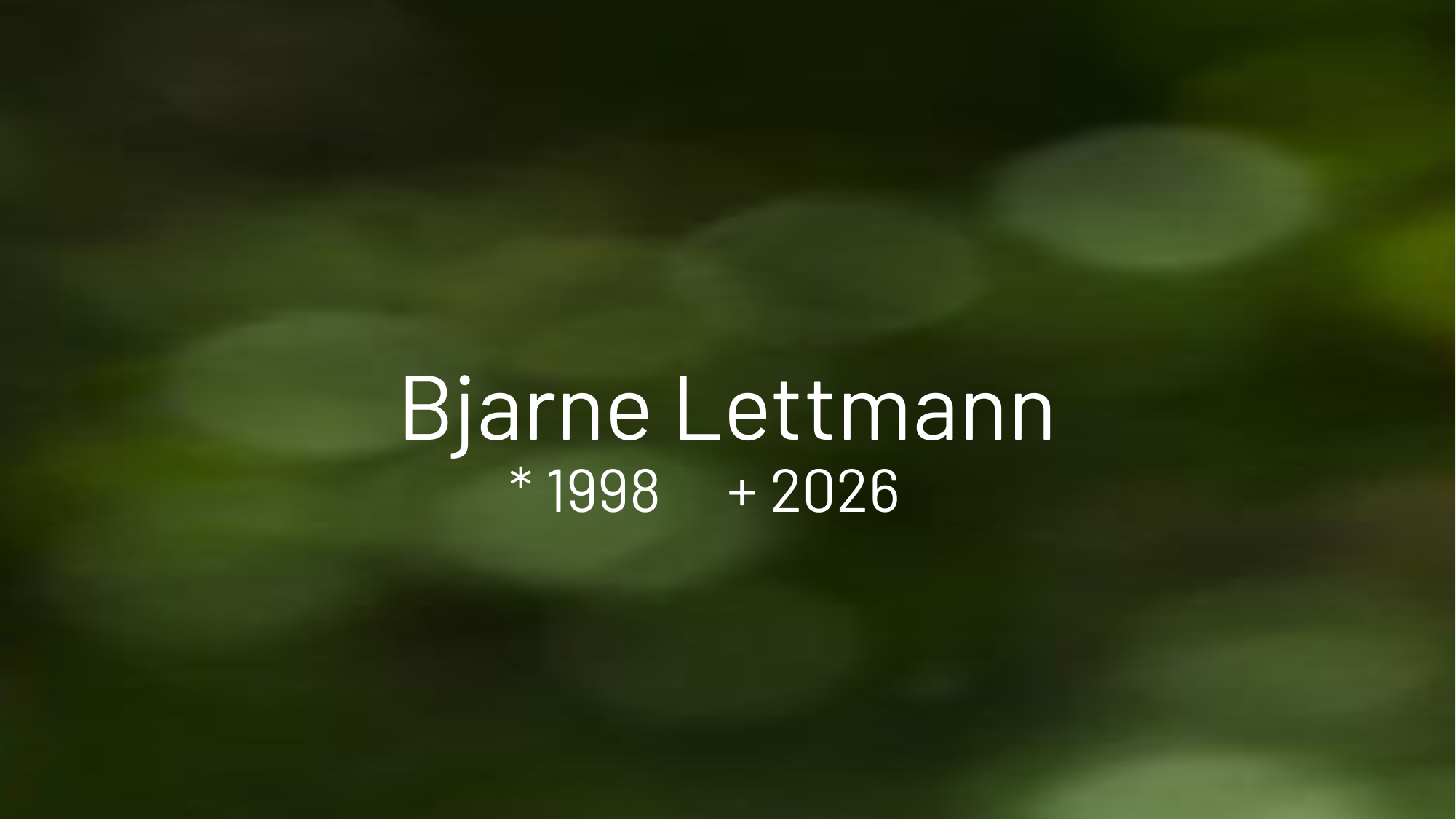

# Bjarne Lettmann * 1998 	+ 2026